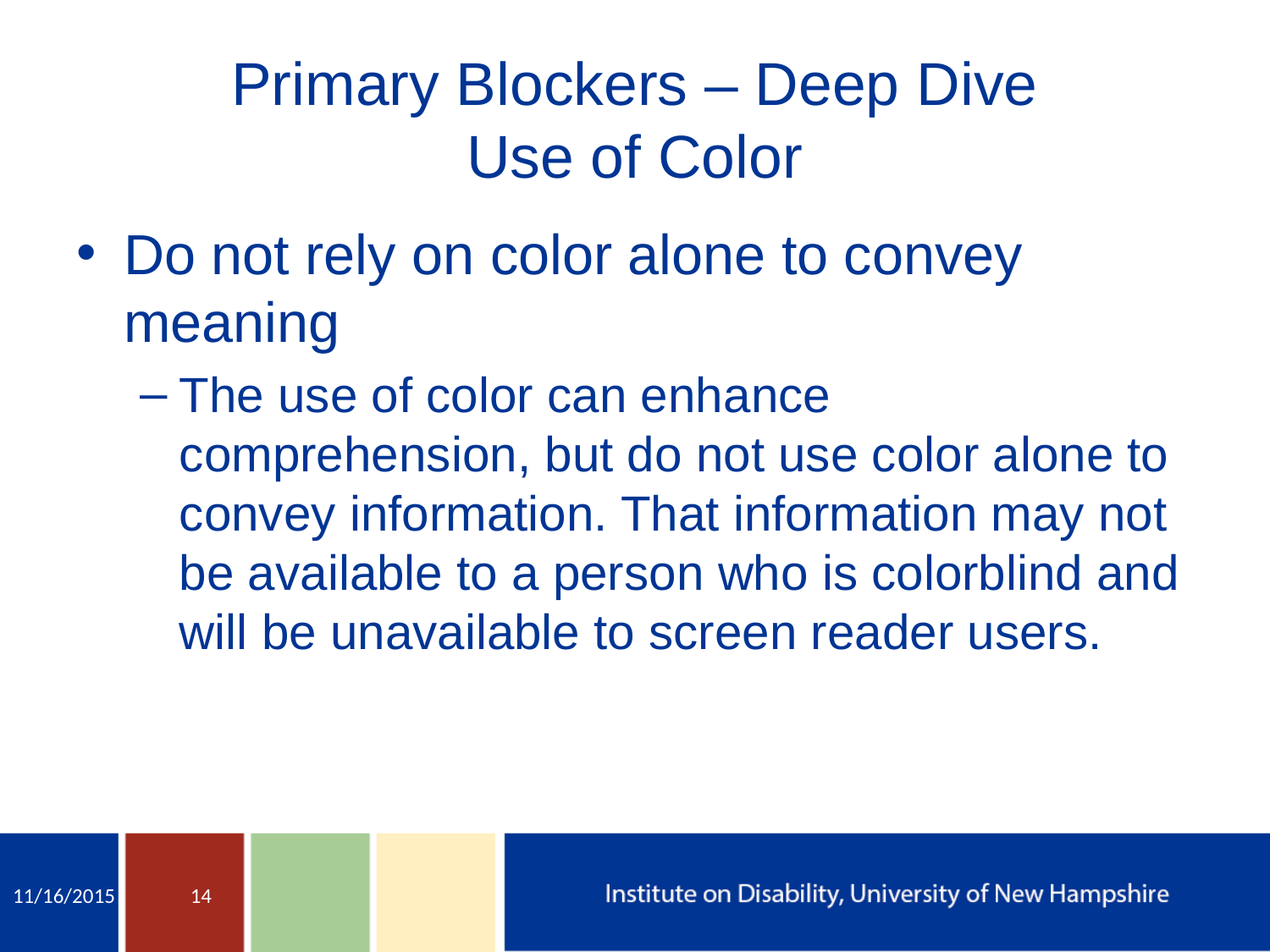

# Primary Blockers – Deep Dive Use of Color
Do not rely on color alone to convey meaning
The use of color can enhance comprehension, but do not use color alone to convey information. That information may not be available to a person who is colorblind and will be unavailable to screen reader users.
11/16/2015
14